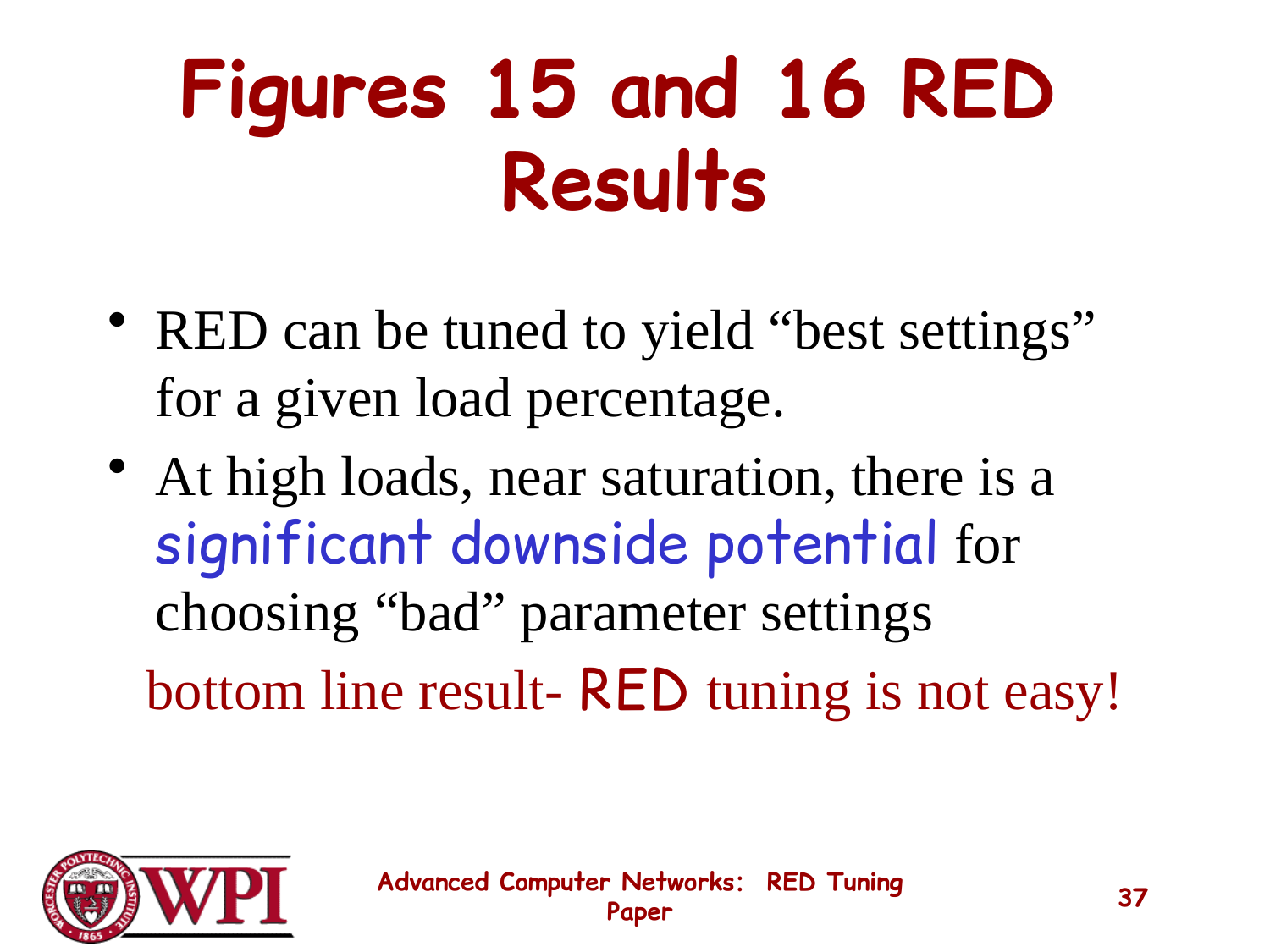

# Figures 15 and 16 RED  Results
RED can be tuned to yield “best settings” for a given load percentage.
At high loads, near saturation, there is a significant downside potential for choosing “bad” parameter settings
bottom line result- RED tuning is not easy!
Advanced Computer Networks:  RED Tuning Paper
37